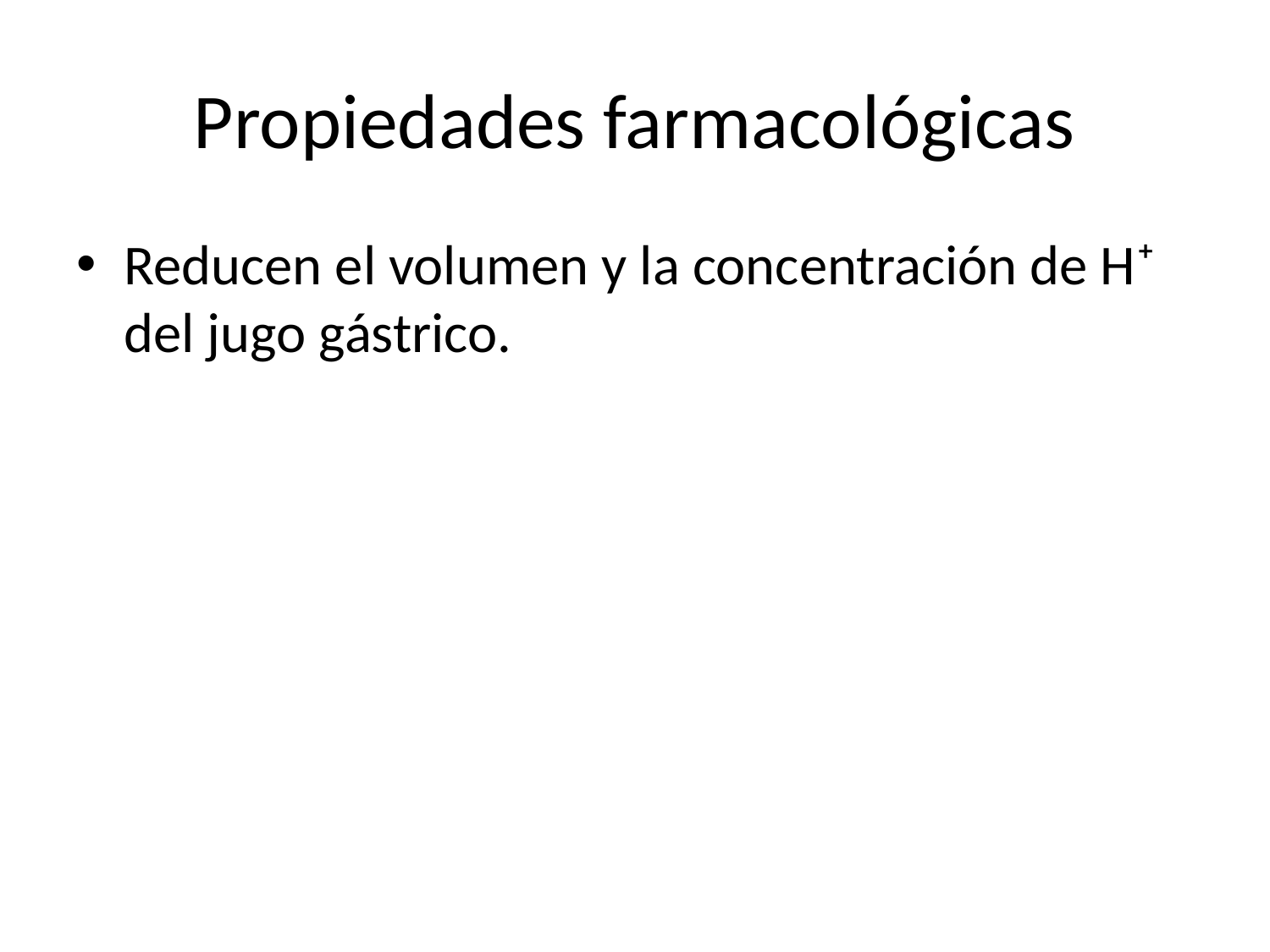

# Propiedades farmacológicas
Reducen el volumen y la concentración de H⁺ del jugo gástrico.